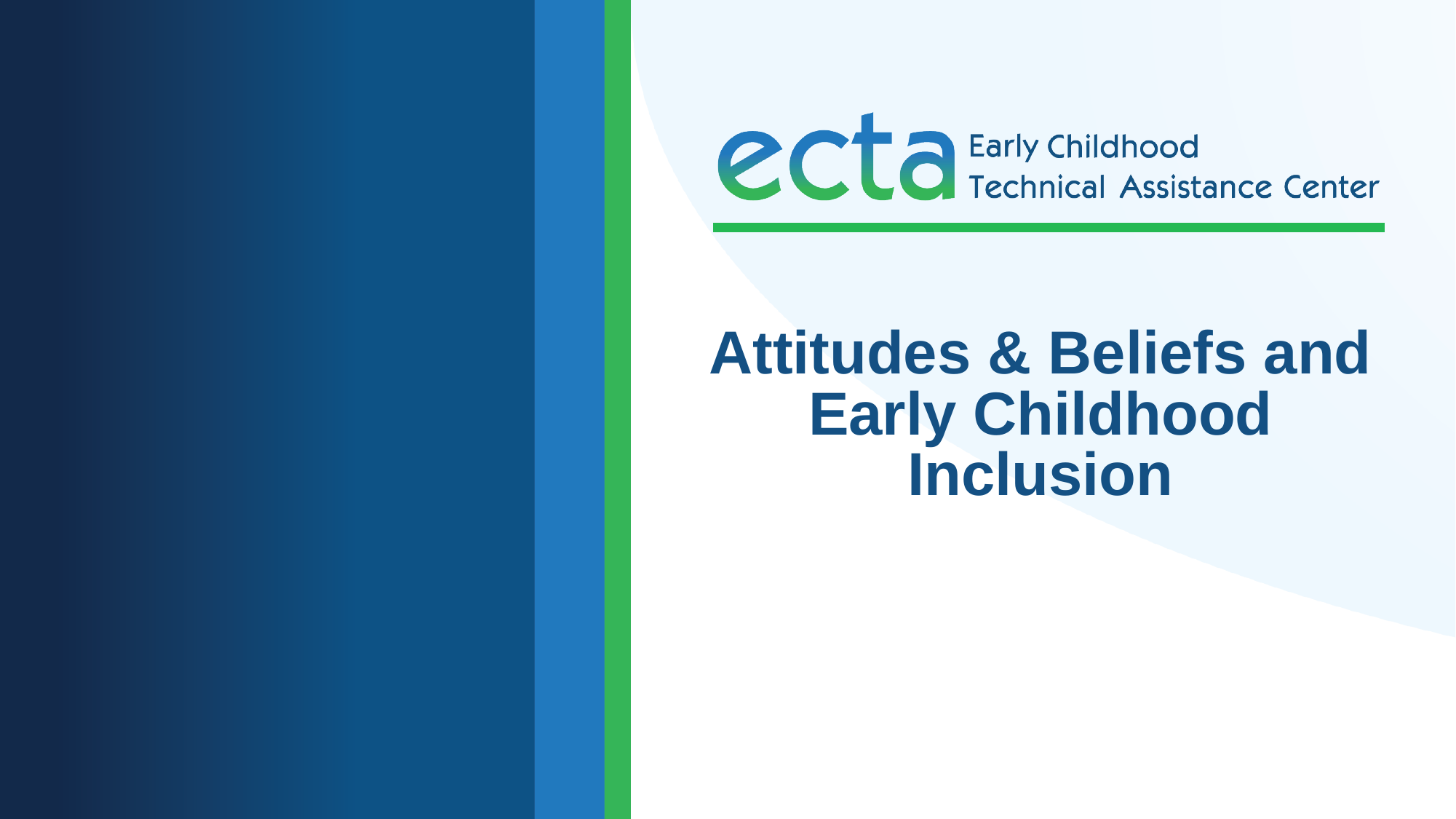

# Attitudes & Beliefs and Early Childhood Inclusion